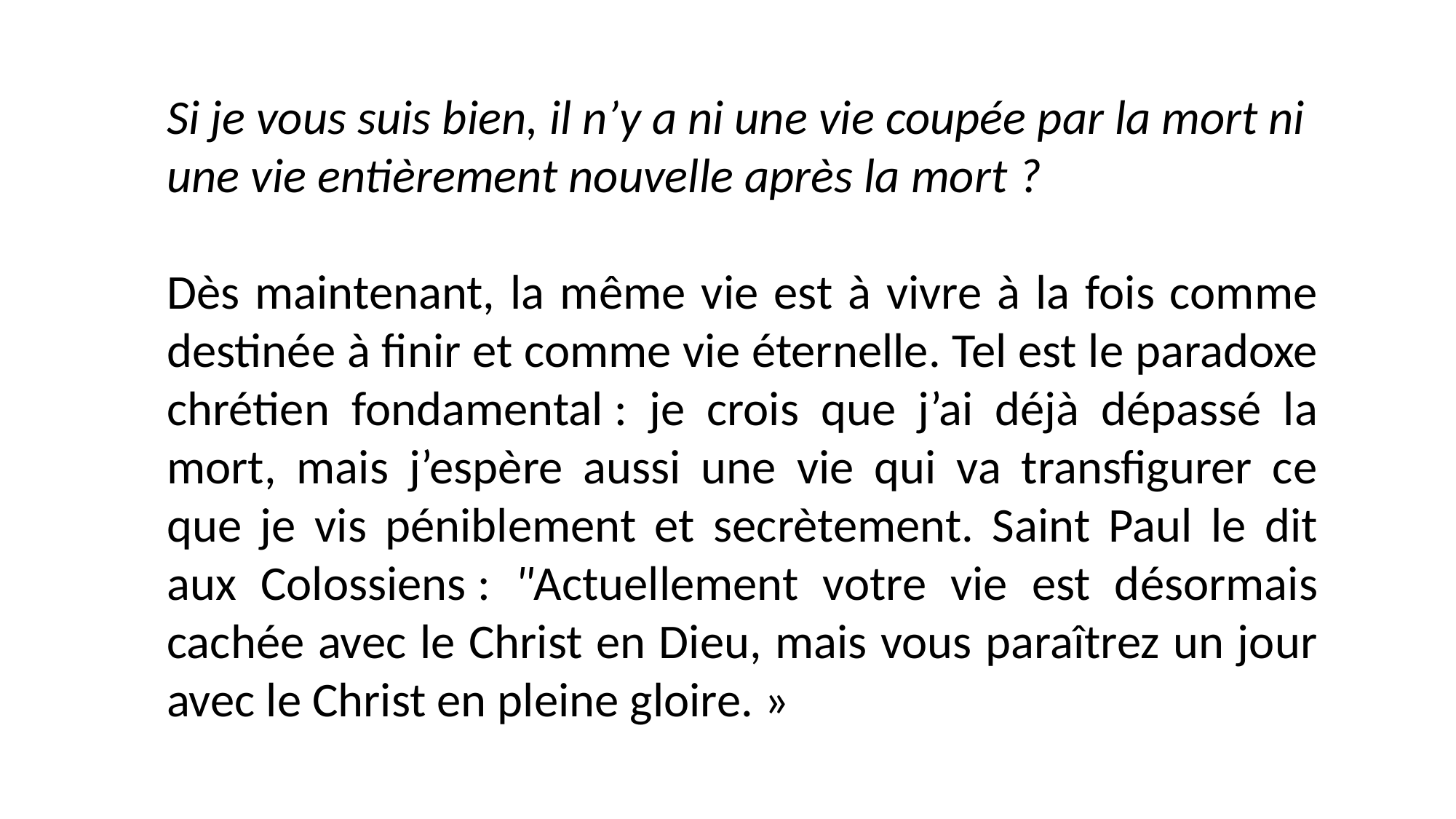

Si je vous suis bien, il n’y a ni une vie coupée par la mort ni une vie entièrement nouvelle après la mort ?

Dès maintenant, la même vie est à vivre à la fois comme destinée à finir et comme vie éternelle. Tel est le paradoxe chrétien fondamental : je crois que j’ai déjà dépassé la mort, mais j’espère aussi une vie qui va transfigurer ce que je vis péniblement et secrètement. Saint Paul le dit aux Colossiens : "Actuellement votre vie est désormais cachée avec le Christ en Dieu, mais vous paraîtrez un jour avec le Christ en pleine gloire. »